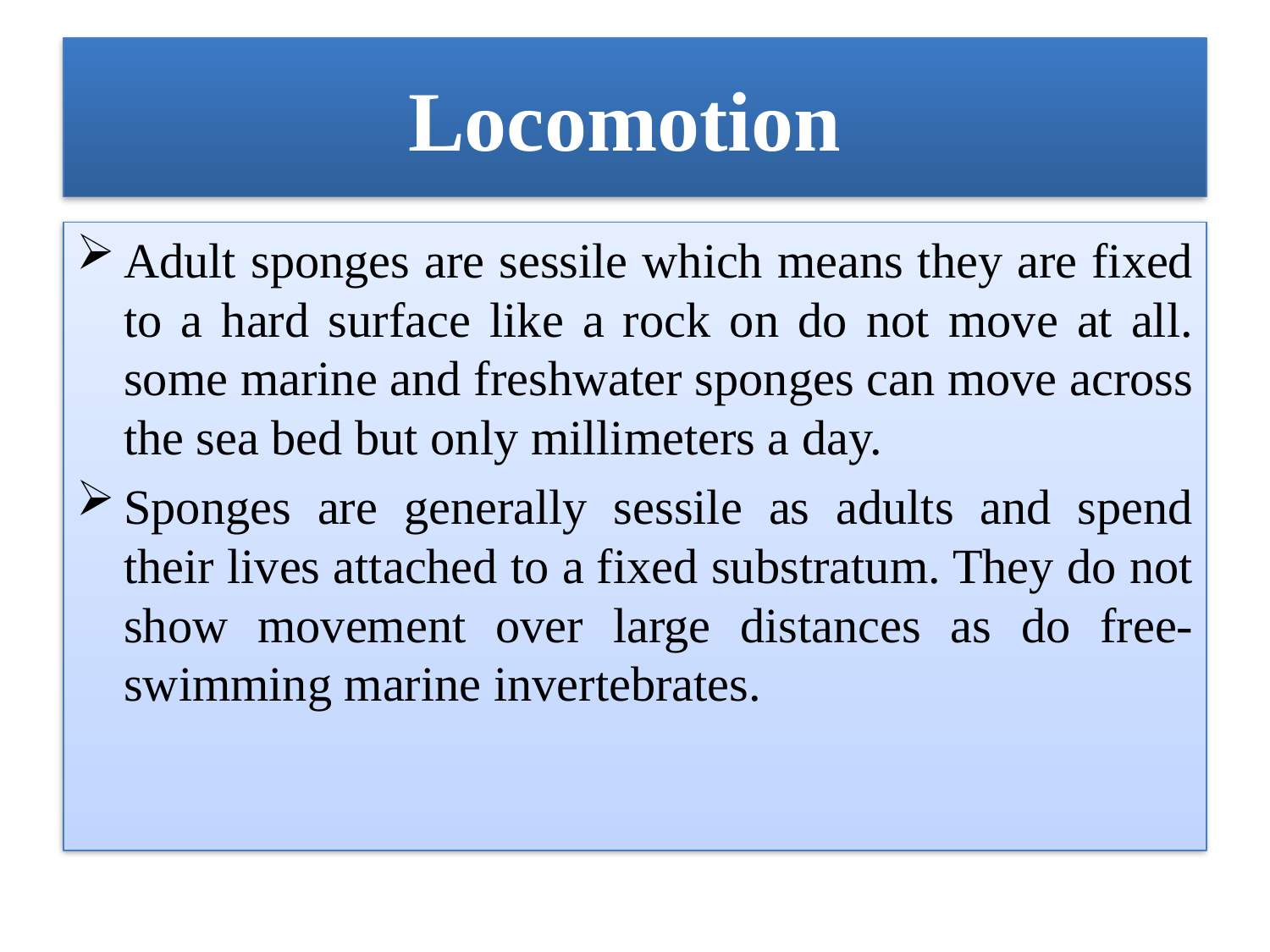

# Locomotion
Adult sponges are sessile which means they are fixed to a hard surface like a rock on do not move at all. some marine and freshwater sponges can move across the sea bed but only millimeters a day.
Sponges are generally sessile as adults and spend their lives attached to a fixed substratum. They do not show movement over large distances as do free-swimming marine invertebrates.